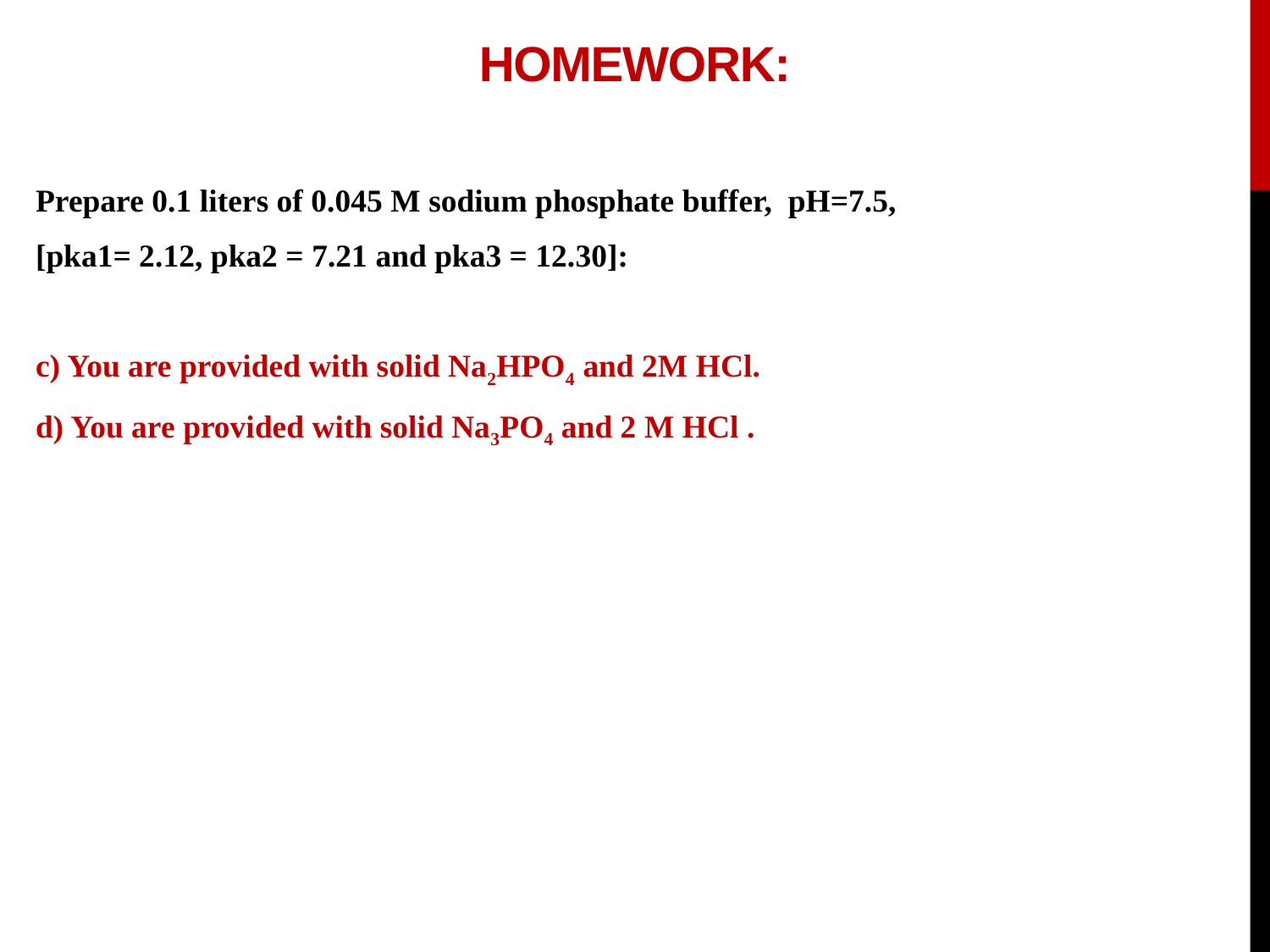

Homework:
Prepare 0.1 liters of 0.045 M sodium phosphate buffer,  pH=7.5,
[pka1= 2.12, pka2 = 7.21 and pka3 = 12.30]:

c) You are provided with solid Na2HPO4 and 2M HCl.
d) You are provided with solid Na3PO4 and 2 M HCl .